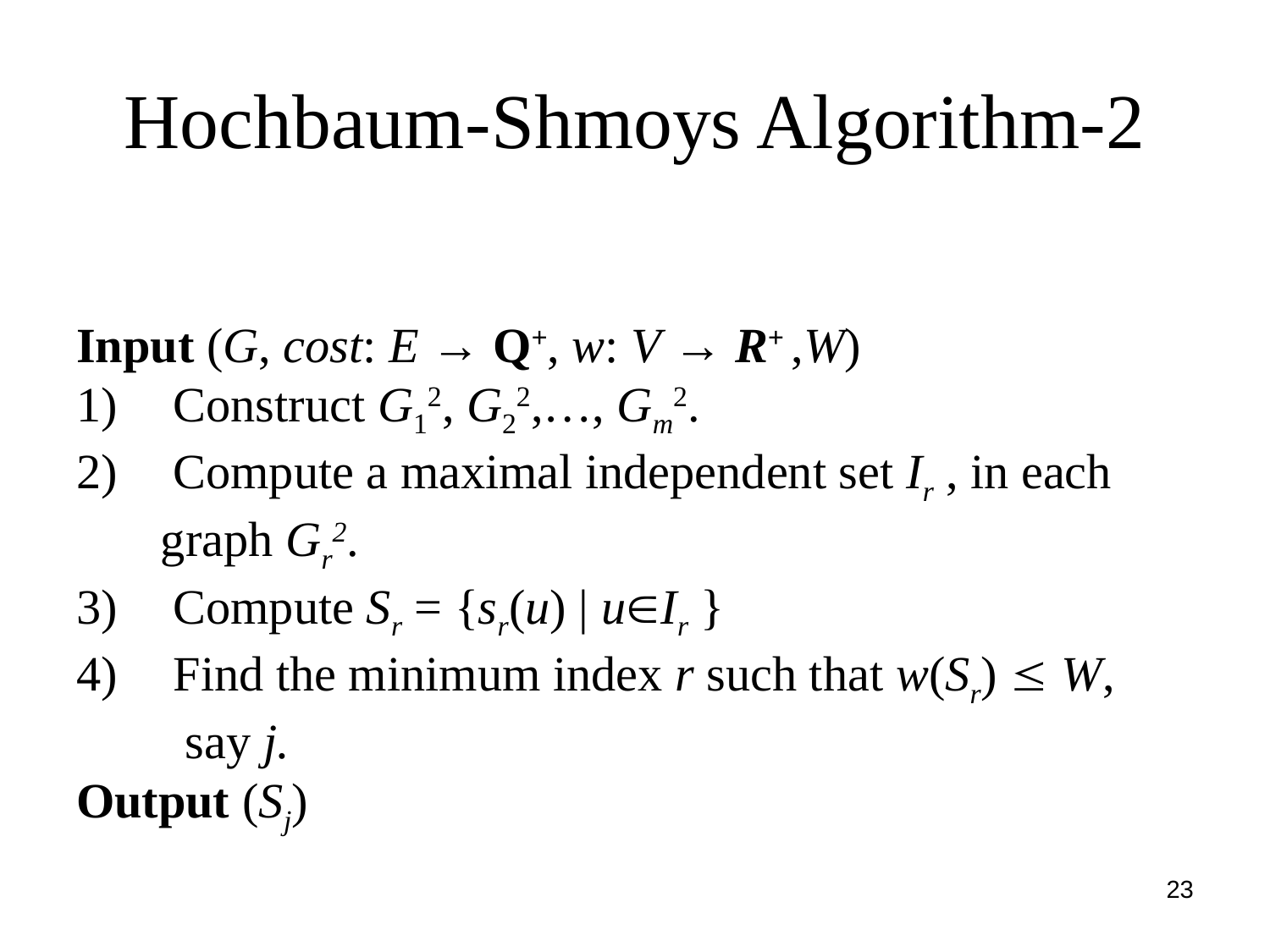

# Hochbaum-Shmoys Algorithm-2

Input (G, cost: E → Q+, w: V → R+ ,W)
 Construct G12, G22,…, Gm2.
 Compute a maximal independent set Ir , in each graph Gr2.
 Compute Sr = {sr(u) | u∈Ir }
 Find the minimum index r such that w(Sr) ≤ W,         say j.
Output (Sj)
23